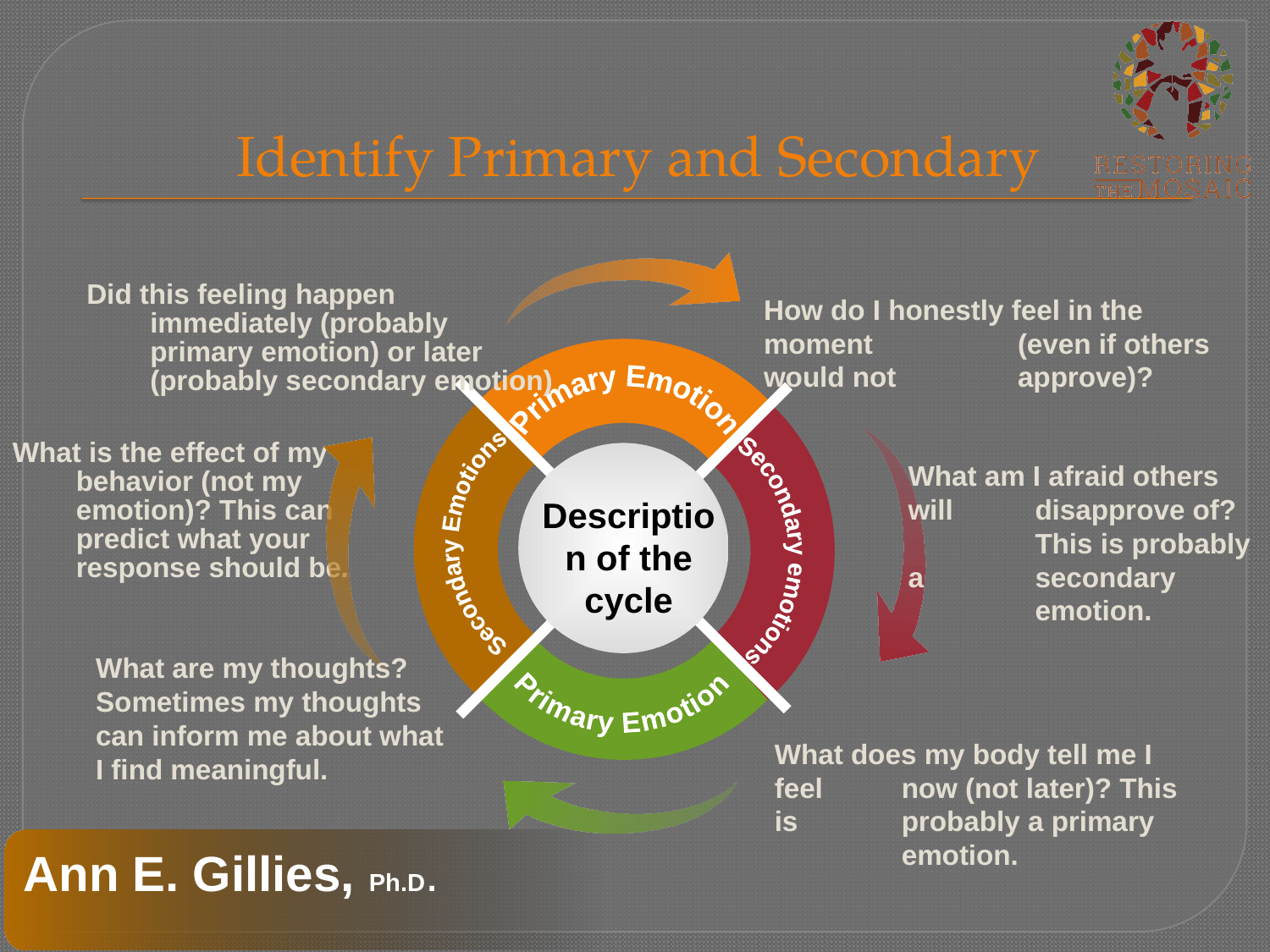

# Identify Primary and Secondary

Did this feeling happen immediately (probably primary emotion) or later (probably secondary emotion)
How do I honestly feel in the moment       	(even if others would not 	approve)?

Primary Emotion
Secondary Emotions
What is the effect of my behavior (not my emotion)? This can predict what your response should be.

Secondary emotions
What am I afraid others will 	disapprove of?  	This is probably a 	secondary 	emotion.
Description of the cycle

Primary Emotion
What are my thoughts?  Sometimes my thoughts can inform me about what
I find meaningful.

What does my body tell me I feel 	now (not later)? This is 	probably a primary 	emotion.